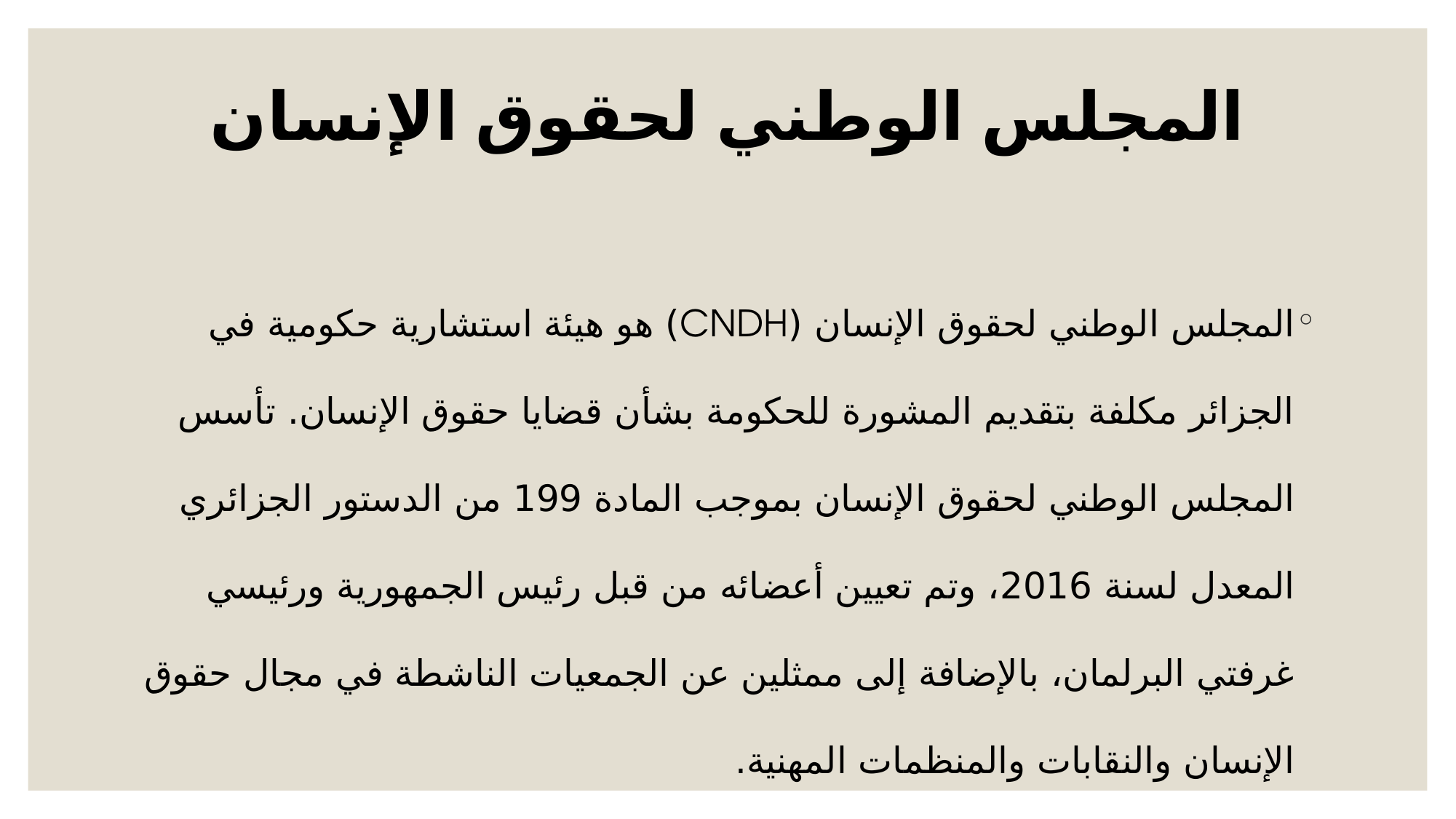

# المجلس الوطني لحقوق الإنسان
المجلس الوطني لحقوق الإنسان (CNDH) هو هيئة استشارية حكومية في الجزائر مكلفة بتقديم المشورة للحكومة بشأن قضايا حقوق الإنسان. تأسس المجلس الوطني لحقوق الإنسان بموجب المادة 199 من الدستور الجزائري المعدل لسنة 2016، وتم تعيين أعضائه من قبل رئيس الجمهورية ورئيسي غرفتي البرلمان، بالإضافة إلى ممثلين عن الجمعيات الناشطة في مجال حقوق الإنسان والنقابات والمنظمات المهنية.